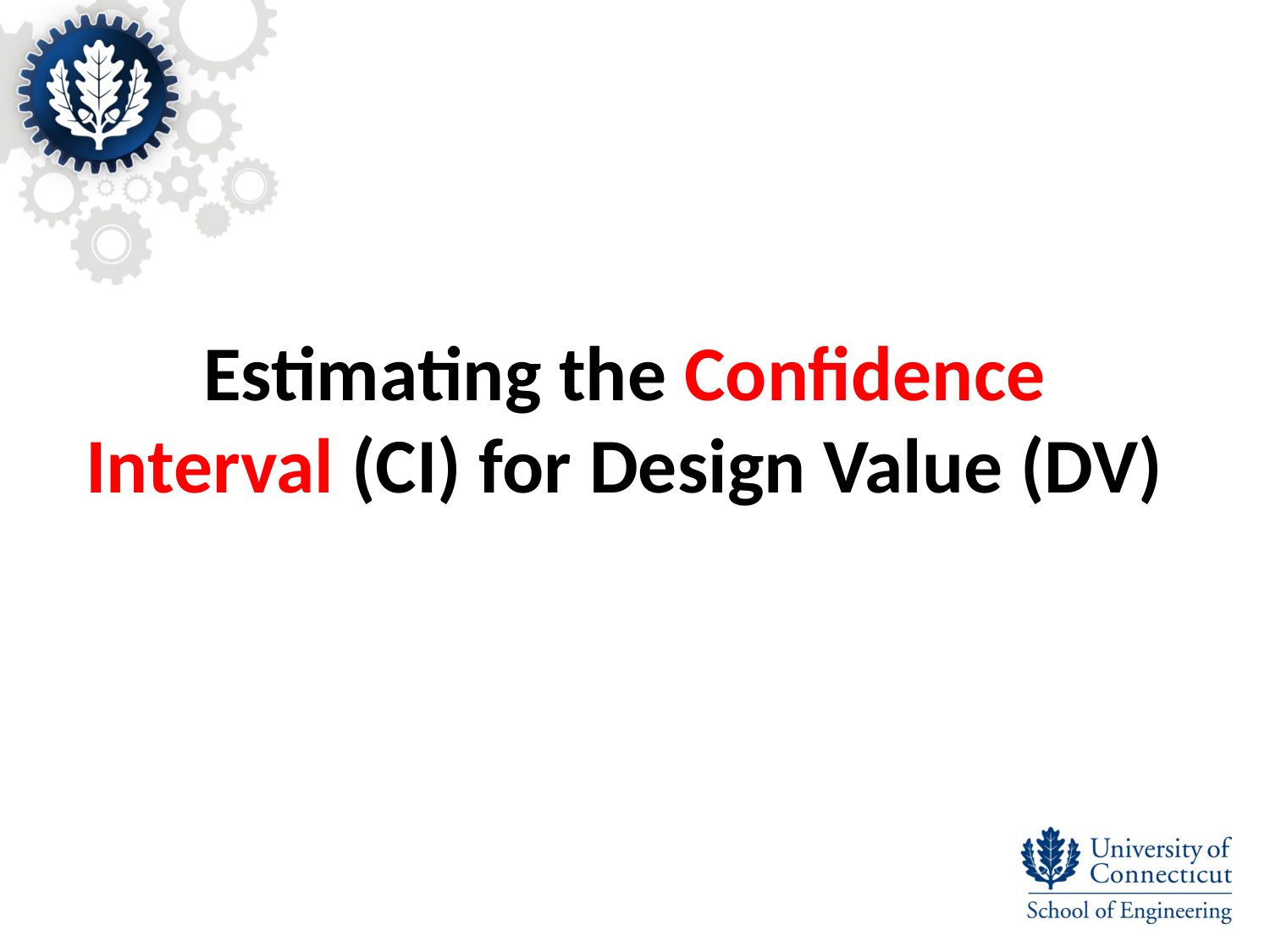

# Estimating the Confidence Interval (CI) for Design Value (DV)